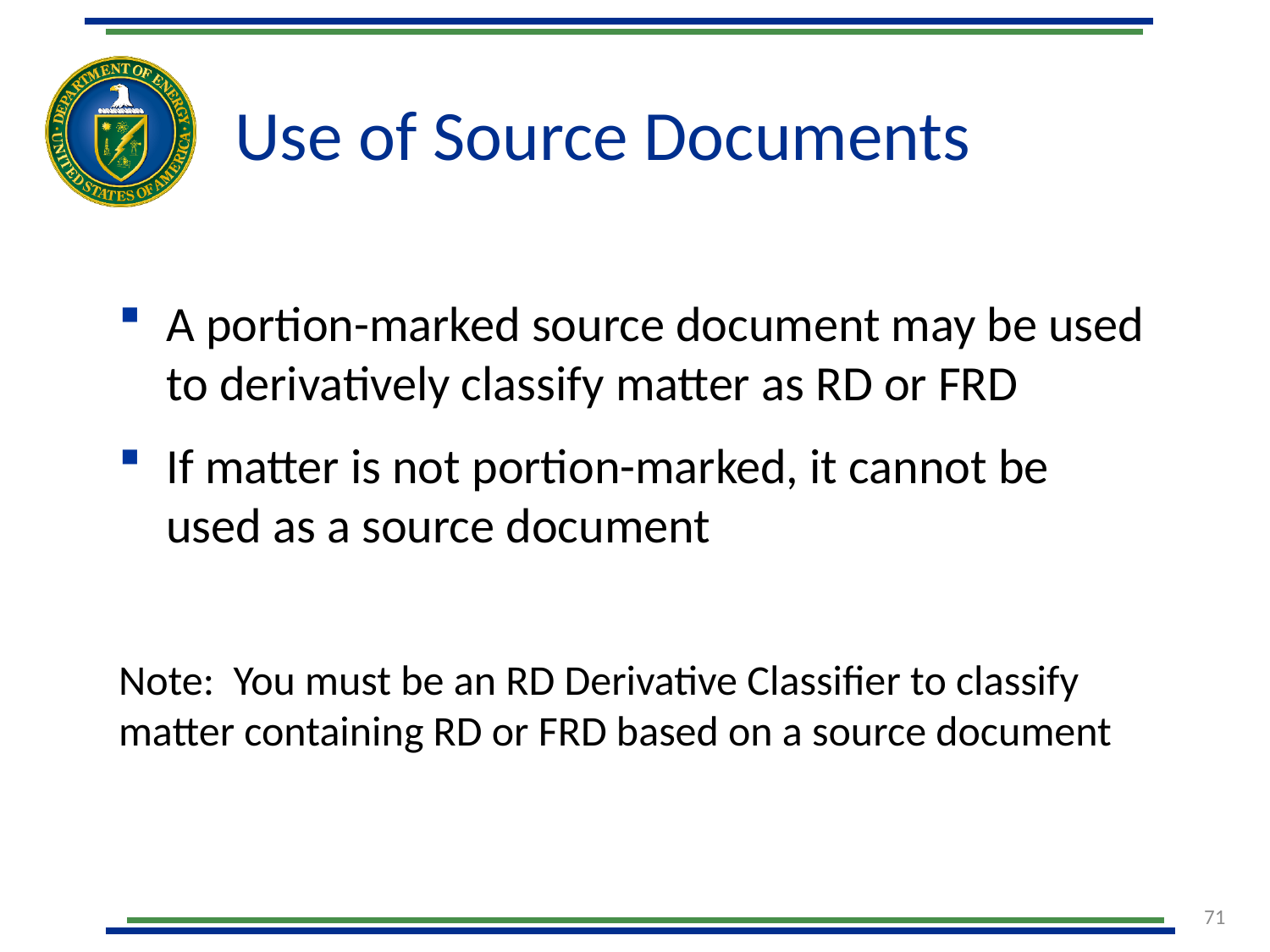

# Use of Source Documents
A portion-marked source document may be used to derivatively classify matter as RD or FRD
If matter is not portion-marked, it cannot be used as a source document

Note:  You must be an RD Derivative Classifier to classify matter containing RD or FRD based on a source document
71